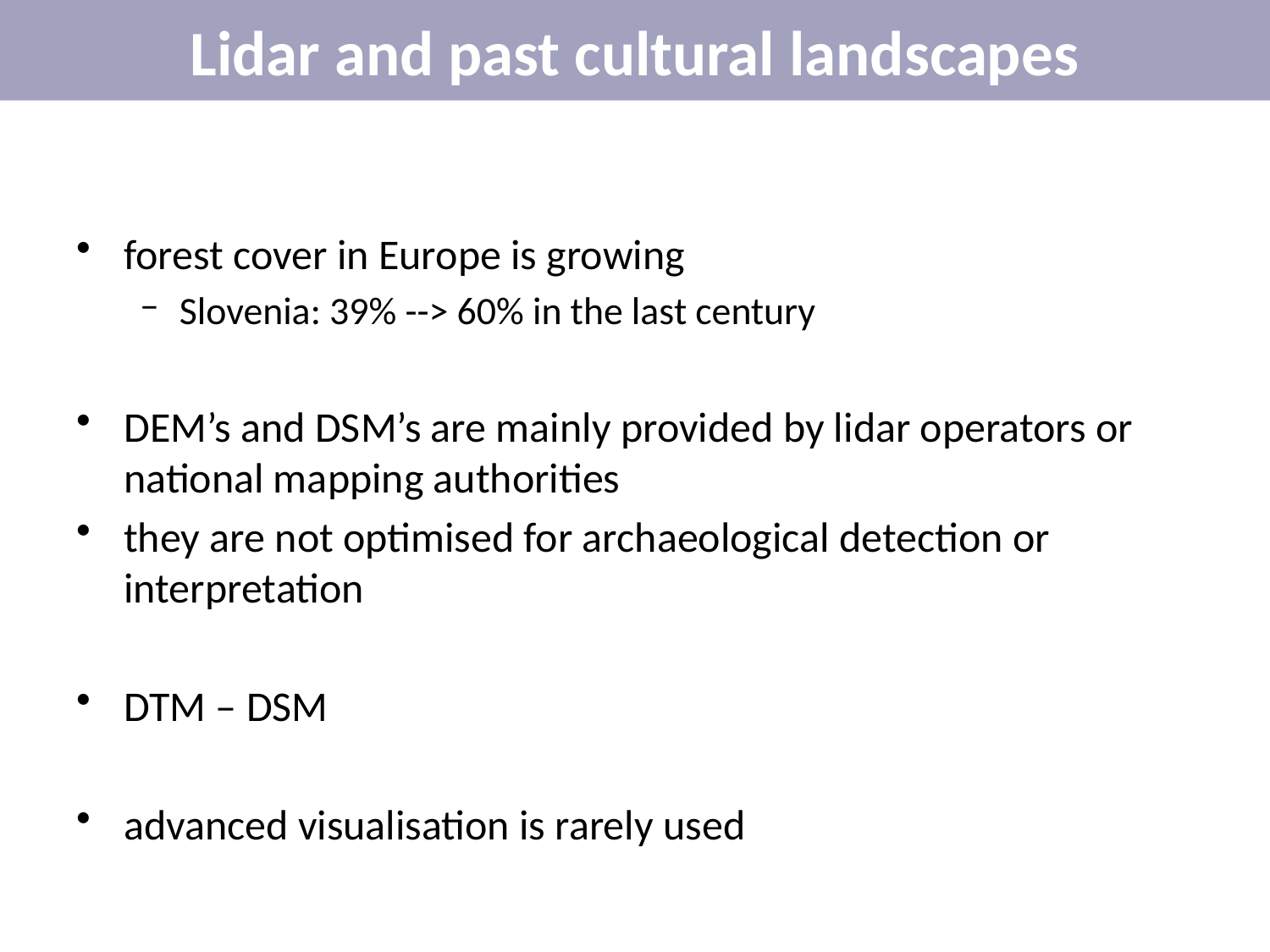

# Lidar and past cultural landscapes
forest cover in Europe is growing
Slovenia: 39% --> 60% in the last century

DEM’s and DSM’s are mainly provided by lidar operators or national mapping authorities
they are not optimised for archaeological detection or interpretation

DTM – DSM

advanced visualisation is rarely used